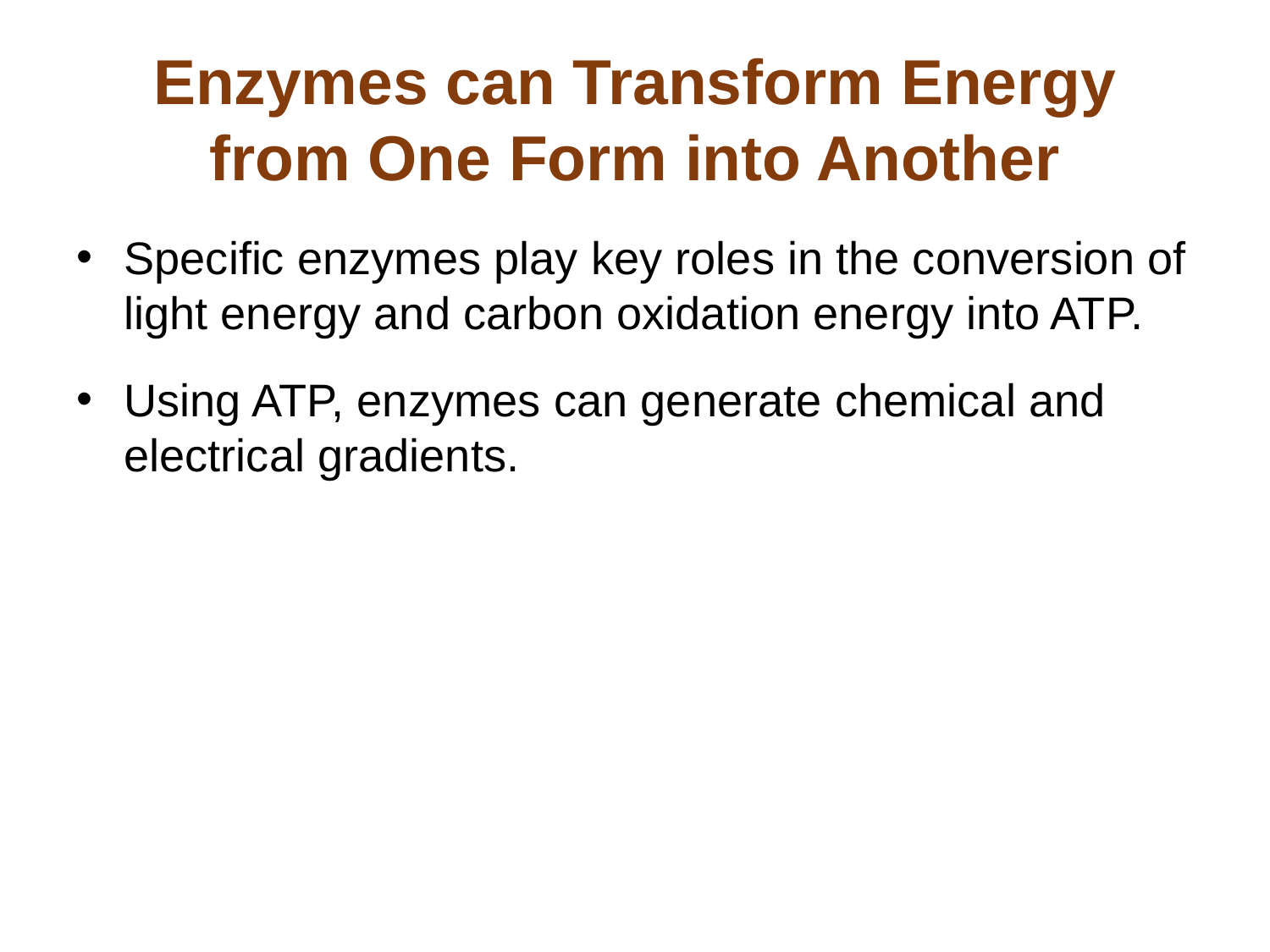

# Enzymes can Transform Energy from One Form into Another
Specific enzymes play key roles in the conversion of light energy and carbon oxidation energy into ATP.
Using ATP, enzymes can generate chemical and electrical gradients.